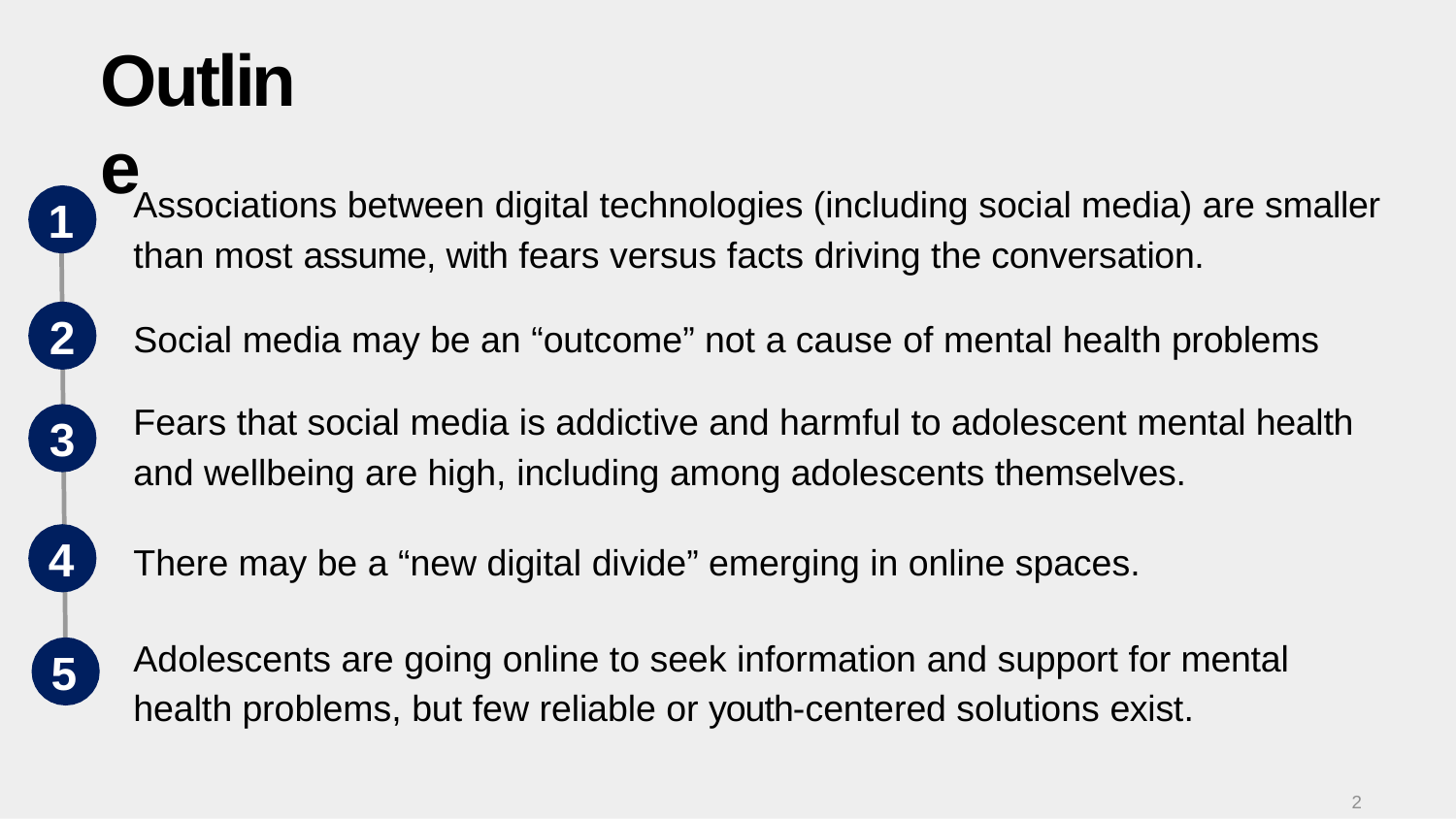

# Outline
Associations between digital technologies (including social media) are smaller than most assume, with fears versus facts driving the conversation.

1
2
Social media may be an “outcome” not a cause of mental health problems
Fears that social media is addictive and harmful to adolescent mental health and wellbeing are high, including among adolescents themselves.
3
4
There may be a “new digital divide” emerging in online spaces.
Adolescents are going online to seek information and support for mental health problems, but few reliable or youth-centered solutions exist.
5
2